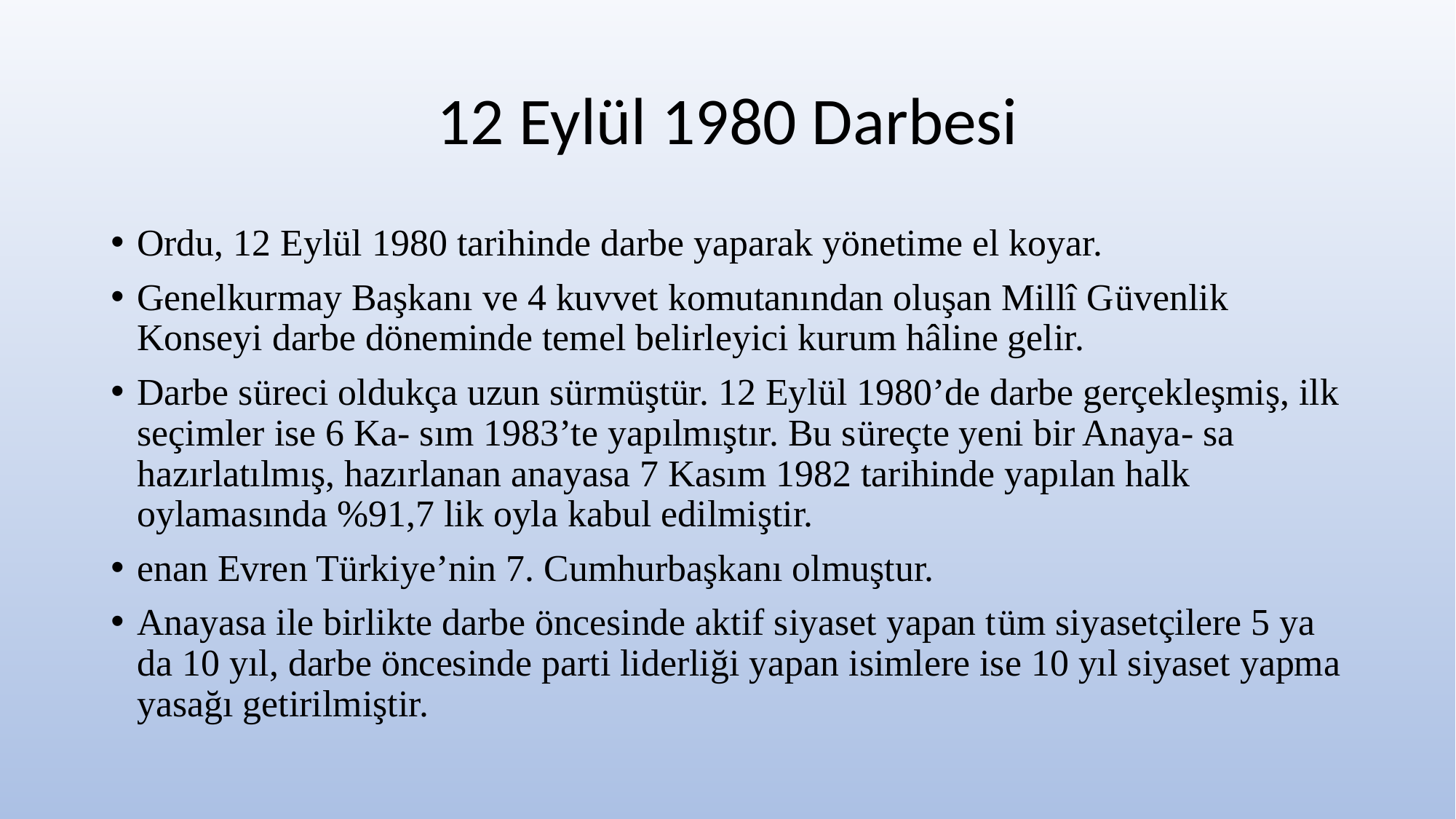

# 12 Eylül 1980 Darbesi
Ordu, 12 Eylül 1980 tarihinde darbe yaparak yönetime el koyar.
Genelkurmay Başkanı ve 4 kuvvet komutanından oluşan Millî Güvenlik Konseyi darbe döneminde temel belirleyici kurum hâline gelir.
Darbe süreci oldukça uzun sürmüştür. 12 Eylül 1980’de darbe gerçekleşmiş, ilk seçimler ise 6 Ka- sım 1983’te yapılmıştır. Bu süreçte yeni bir Anaya- sa hazırlatılmış, hazırlanan anayasa 7 Kasım 1982 tarihinde yapılan halk oylamasında %91,7 lik oyla kabul edilmiştir.
enan Evren Türkiye’nin 7. Cumhurbaşkanı olmuştur.
Anayasa ile birlikte darbe öncesinde aktif siyaset yapan tüm siyasetçilere 5 ya da 10 yıl, darbe öncesinde parti liderliği yapan isimlere ise 10 yıl siyaset yapma yasağı getirilmiştir.